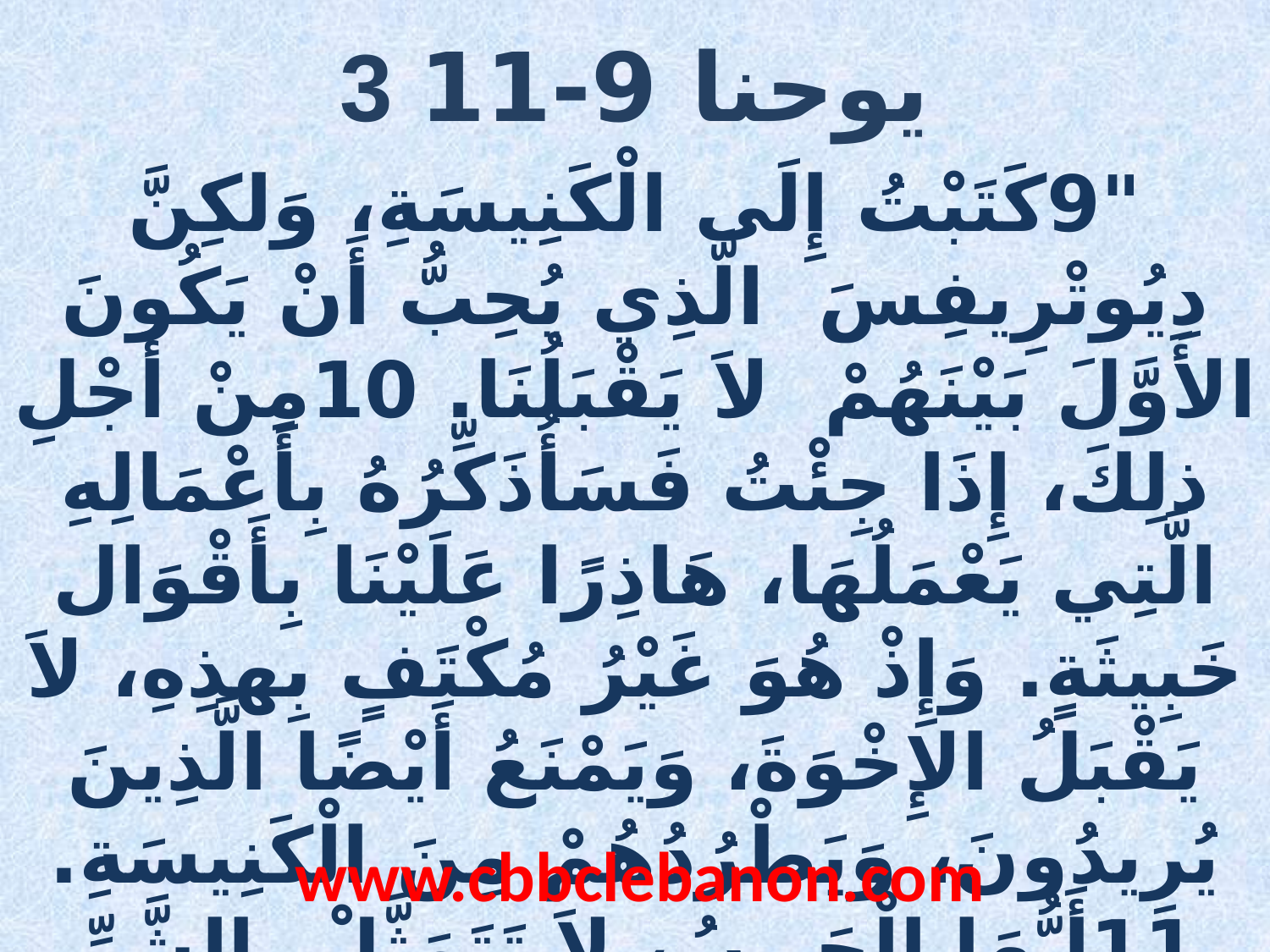

3 يوحنا 9-11
"9كَتَبْتُ إِلَى الْكَنِيسَةِ، وَلكِنَّ دِيُوتْرِيفِسَ ­ الَّذِي يُحِبُّ أَنْ يَكُونَ الأَوَّلَ بَيْنَهُمْ ­ لاَ يَقْبَلُنَا. 10مِنْ أَجْلِ ذلِكَ، إِذَا جِئْتُ فَسَأُذَكِّرُهُ بِأَعْمَالِهِ الَّتِي يَعْمَلُهَا، هَاذِرًا عَلَيْنَا بِأَقْوَال خَبِيثَةٍ. وَإِذْ هُوَ غَيْرُ مُكْتَفٍ بِهذِهِ، لاَ يَقْبَلُ الإِخْوَةَ، وَيَمْنَعُ أَيْضًا الَّذِينَ يُرِيدُونَ، وَيَطْرُدُهُمْ مِنَ الْكَنِيسَةِ. 11أَيُّهَا الْحَبِيبُ، لاَ تَتَمَثَّلْ بِالشَّرِّ بَلْ بِالْخَيْرِ، لأَنَّ مَنْ يَصْنَعُ الْخَيْرَ هُوَ مِنَ اللهِ، وَمَنْ يَصْنَعُ الشَّرَّ، فَلَمْ يُبْصِرِ اللهَ."

www.cbbclebanon.com